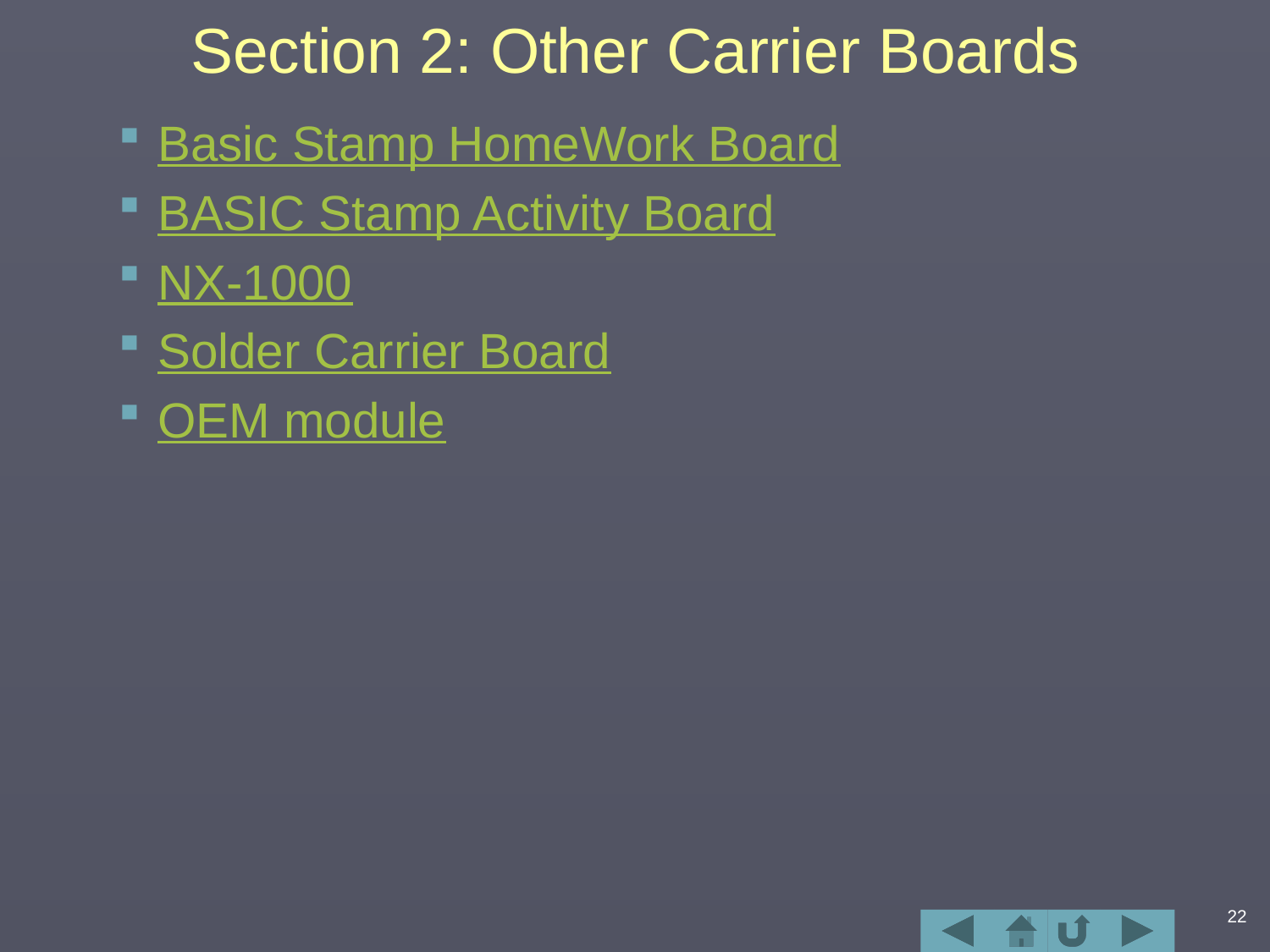

# Section 2: Other Carrier Boards
Basic Stamp HomeWork Board
BASIC Stamp Activity Board
NX-1000
Solder Carrier Board
OEM module
22